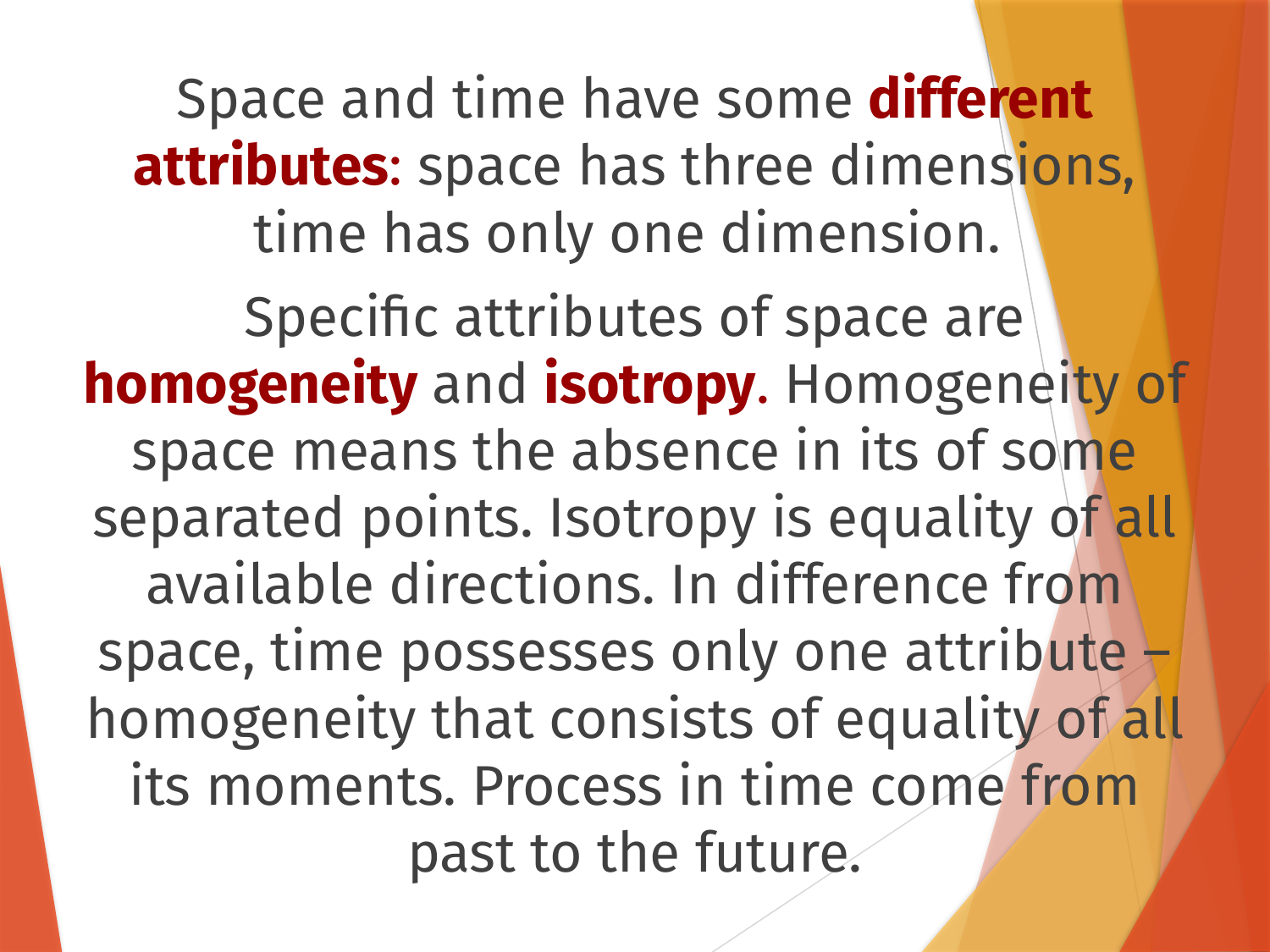

Space and time have some different attributes: space has three dimensions, time has only one dimension.
Specific attributes of space are homogeneity and isotropy. Homogeneity of space means the absence in its of some separated points. Isotropy is equality of all available directions. In difference from space, time possesses only one attribute – homogeneity that consists of equality of all its moments. Process in time come from past to the future.